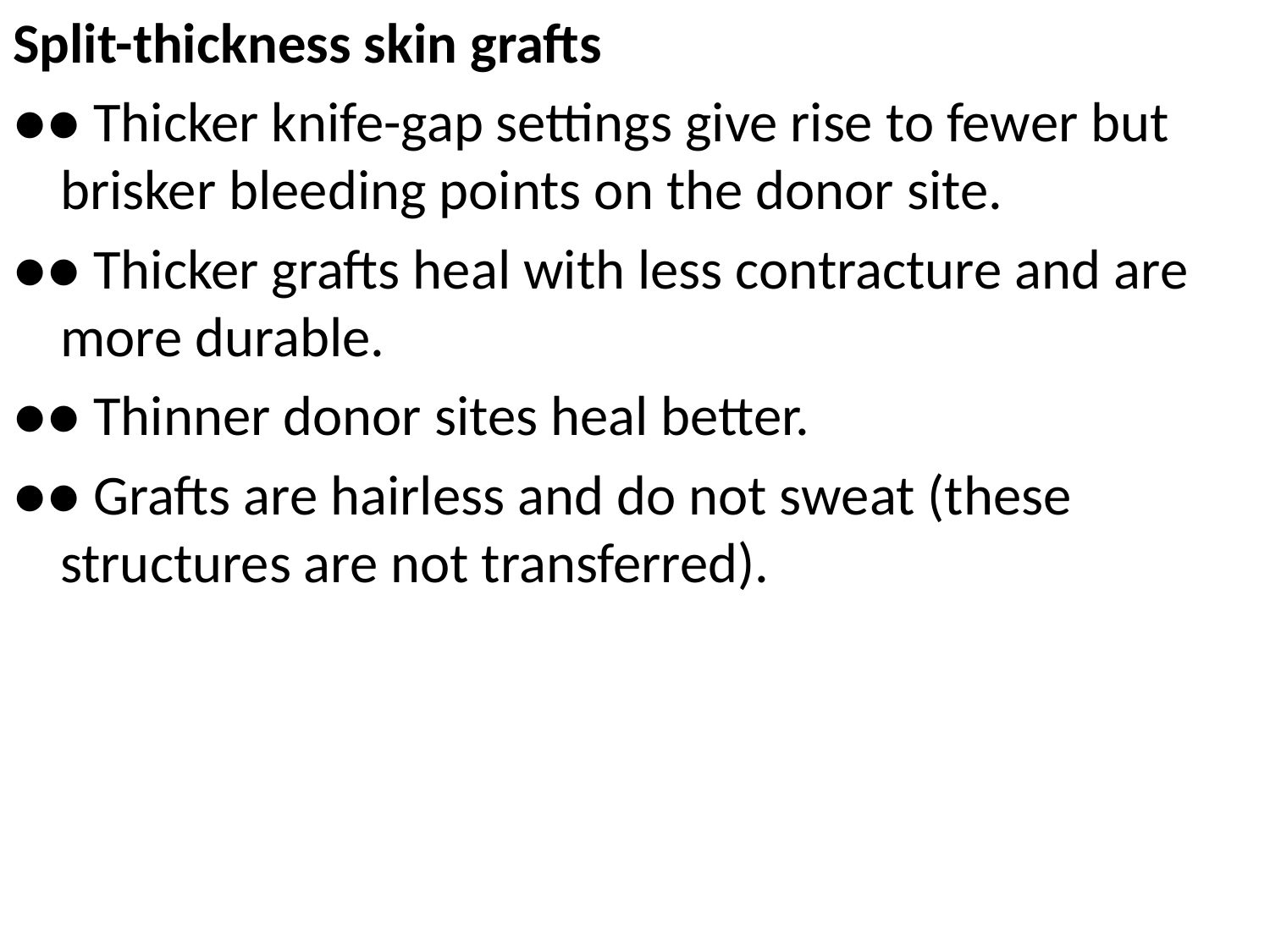

Split-thickness skin grafts
●● Thicker knife-gap settings give rise to fewer but brisker bleeding points on the donor site.
●● Thicker grafts heal with less contracture and are more durable.
●● Thinner donor sites heal better.
●● Grafts are hairless and do not sweat (these structures are not transferred).
#